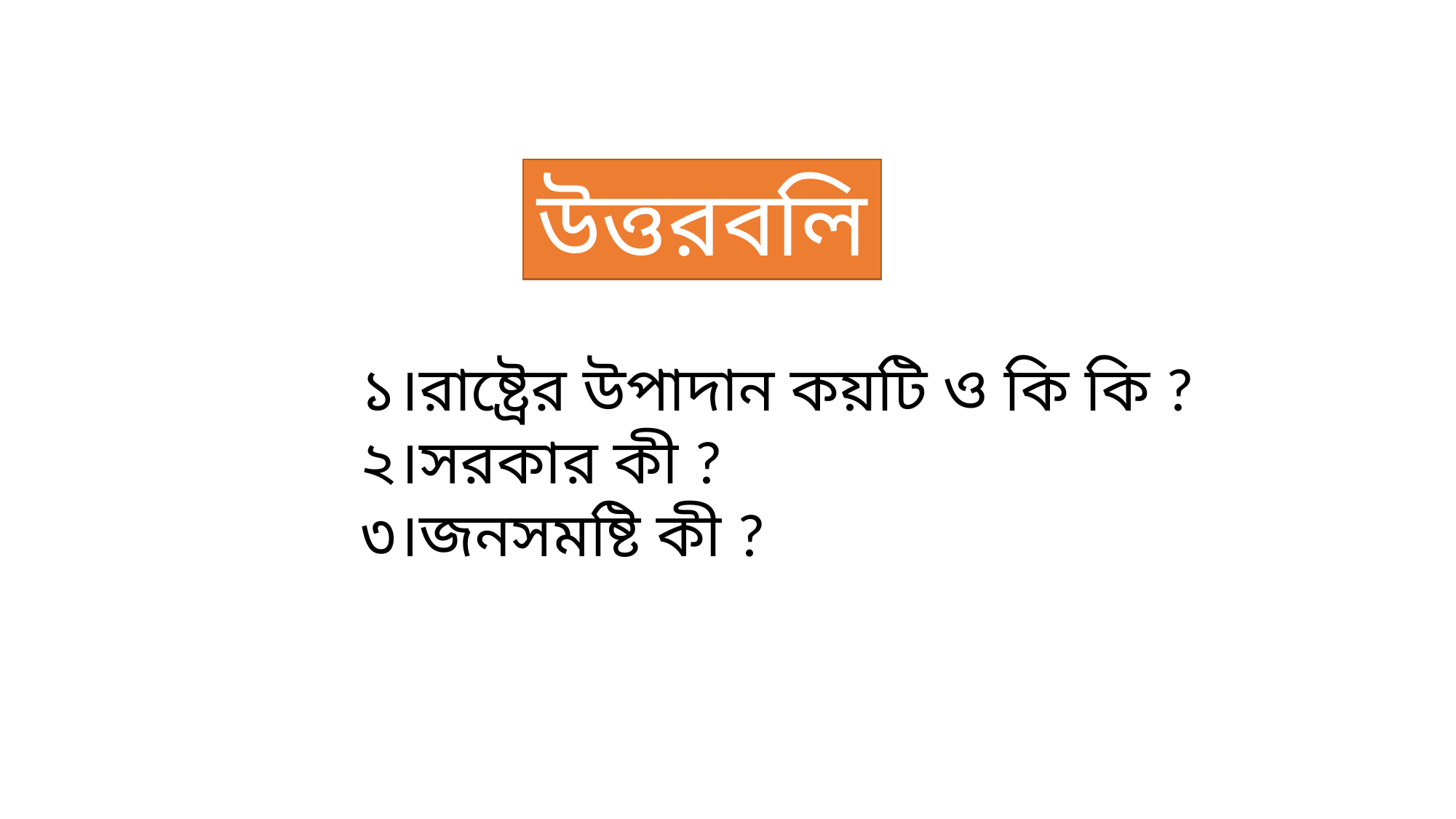

উত্তরবলি
১।রাষ্ট্রের উপাদান কয়টি ও কি কি ?
২।সরকার কী ?
৩।জনসমষ্টি কী ?